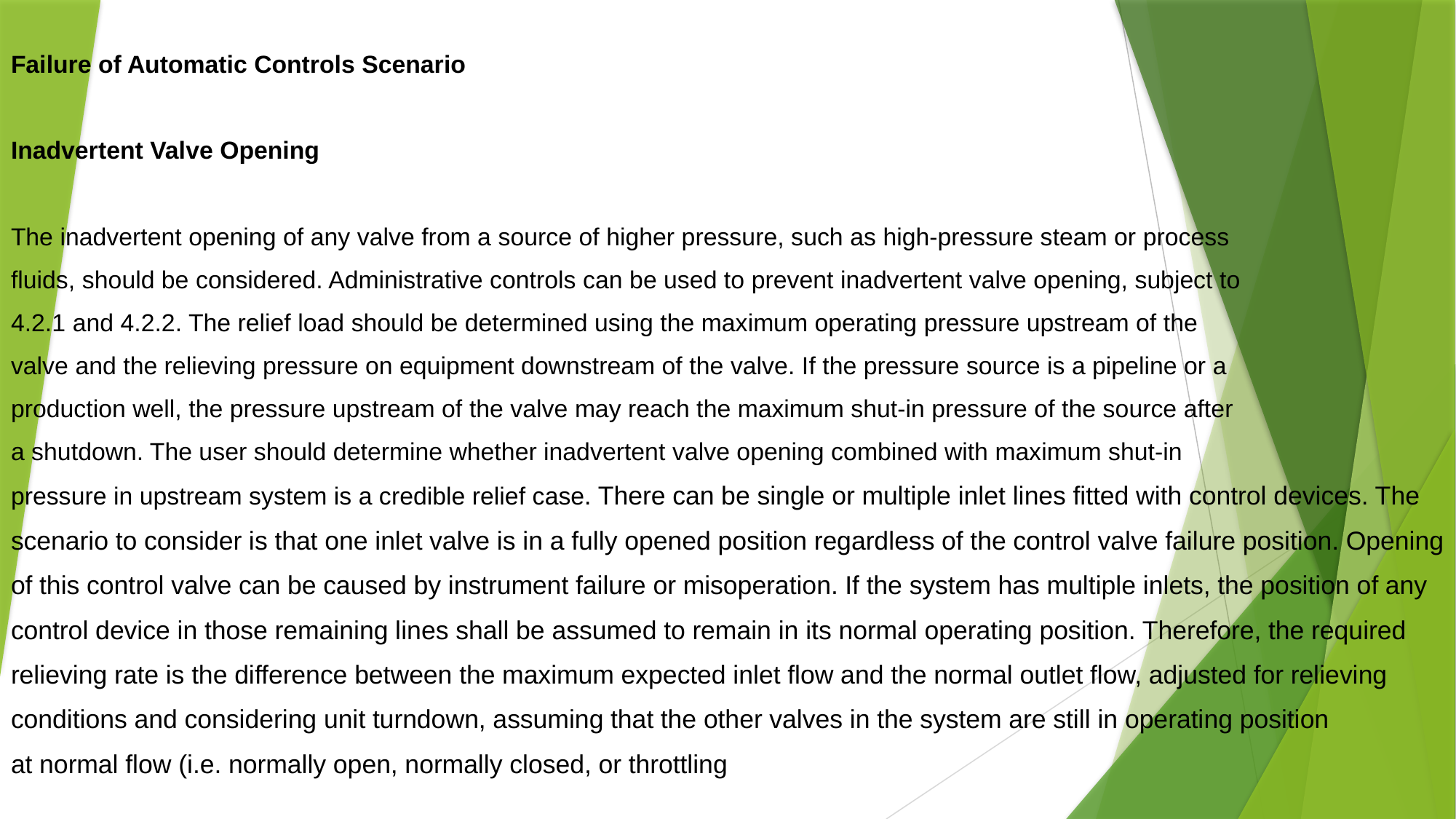

Failure of Automatic Controls Scenario

Inadvertent Valve Opening

The inadvertent opening of any valve from a source of higher pressure, such as high-pressure steam or process
fluids, should be considered. Administrative controls can be used to prevent inadvertent valve opening, subject to
4.2.1 and 4.2.2. The relief load should be determined using the maximum operating pressure upstream of the
valve and the relieving pressure on equipment downstream of the valve. If the pressure source is a pipeline or a
production well, the pressure upstream of the valve may reach the maximum shut-in pressure of the source after
a shutdown. The user should determine whether inadvertent valve opening combined with maximum shut-in
pressure in upstream system is a credible relief case. There can be single or multiple inlet lines fitted with control devices. The
scenario to consider is that one inlet valve is in a fully opened position regardless of the control valve failure position. Opening
of this control valve can be caused by instrument failure or misoperation. If the system has multiple inlets, the position of any
control device in those remaining lines shall be assumed to remain in its normal operating position. Therefore, the required
relieving rate is the difference between the maximum expected inlet flow and the normal outlet flow, adjusted for relieving
conditions and considering unit turndown, assuming that the other valves in the system are still in operating position
at normal flow (i.e. normally open, normally closed, or throttling